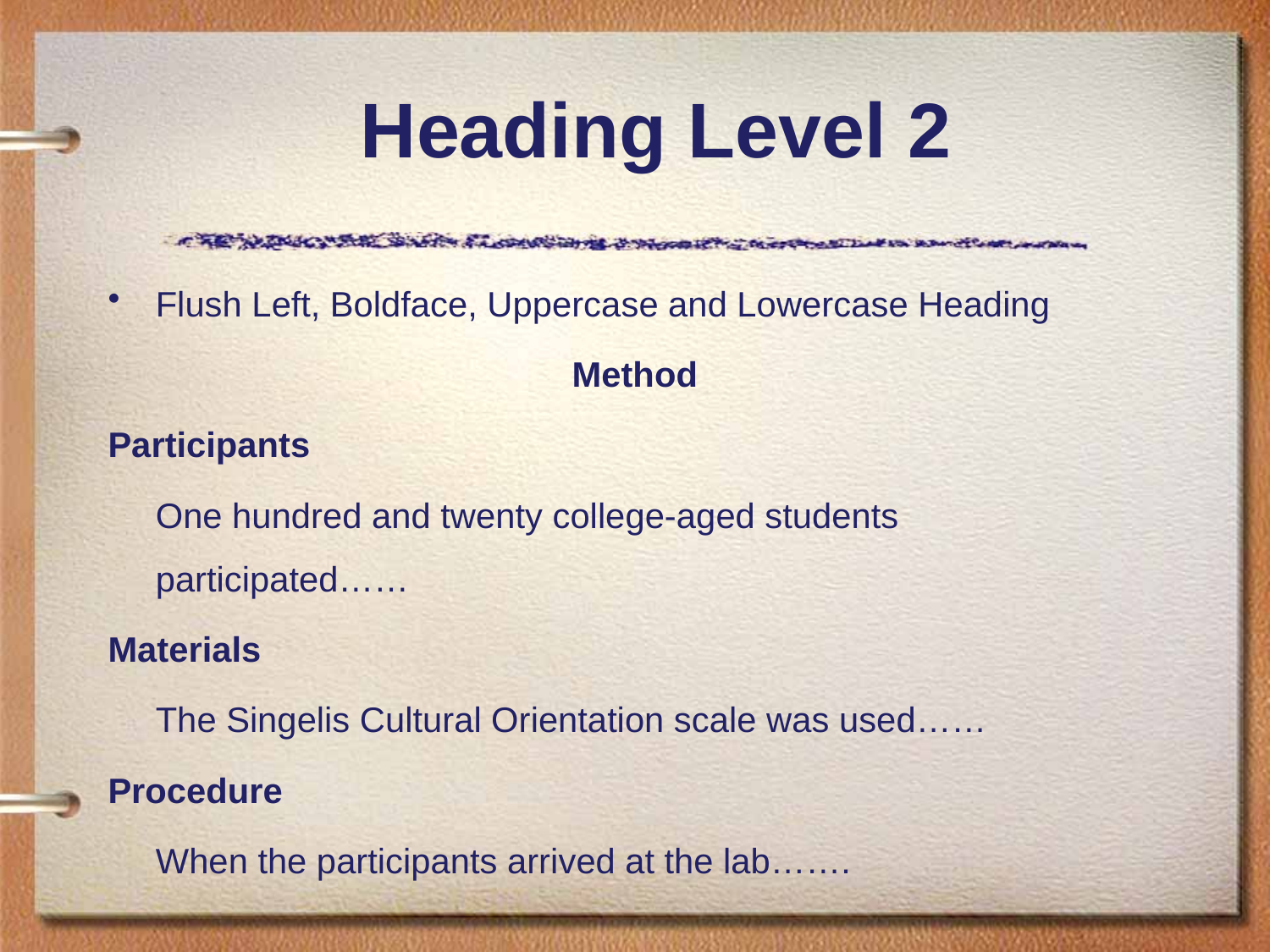

# Heading Level 2
Flush Left, Boldface, Uppercase and Lowercase Heading
Method
Participants
	One hundred and twenty college-aged students participated……
Materials
	The Singelis Cultural Orientation scale was used……
Procedure
	When the participants arrived at the lab…….